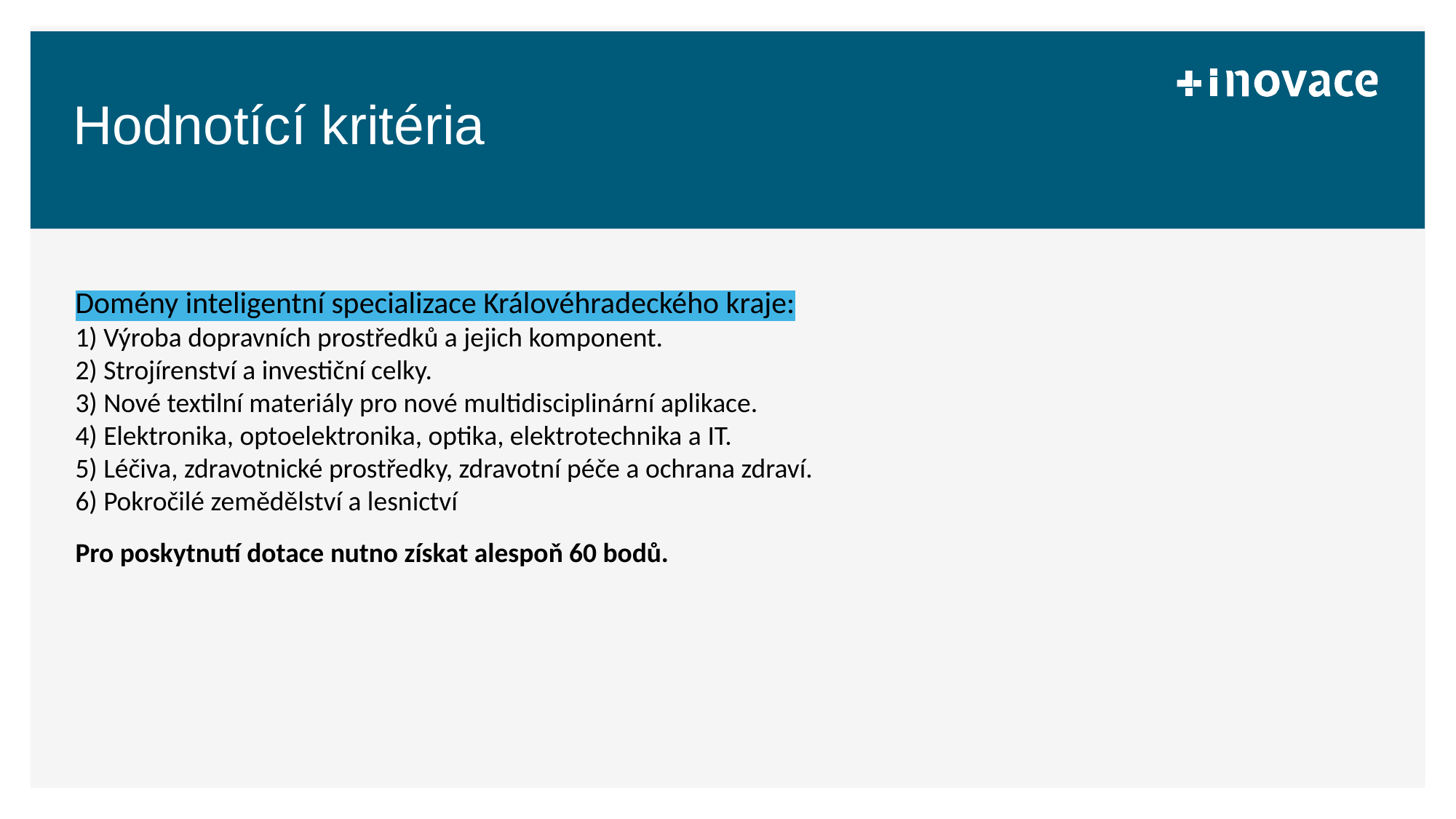

# Hodnotící kritéria
Domény inteligentní specializace Královéhradeckého kraje:
1) Výroba dopravních prostředků a jejich komponent.
2) Strojírenství a investiční celky.
3) Nové textilní materiály pro nové multidisciplinární aplikace.
4) Elektronika, optoelektronika, optika, elektrotechnika a IT.
5) Léčiva, zdravotnické prostředky, zdravotní péče a ochrana zdraví.
6) Pokročilé zemědělství a lesnictví

Pro poskytnutí dotace nutno získat alespoň 60 bodů.